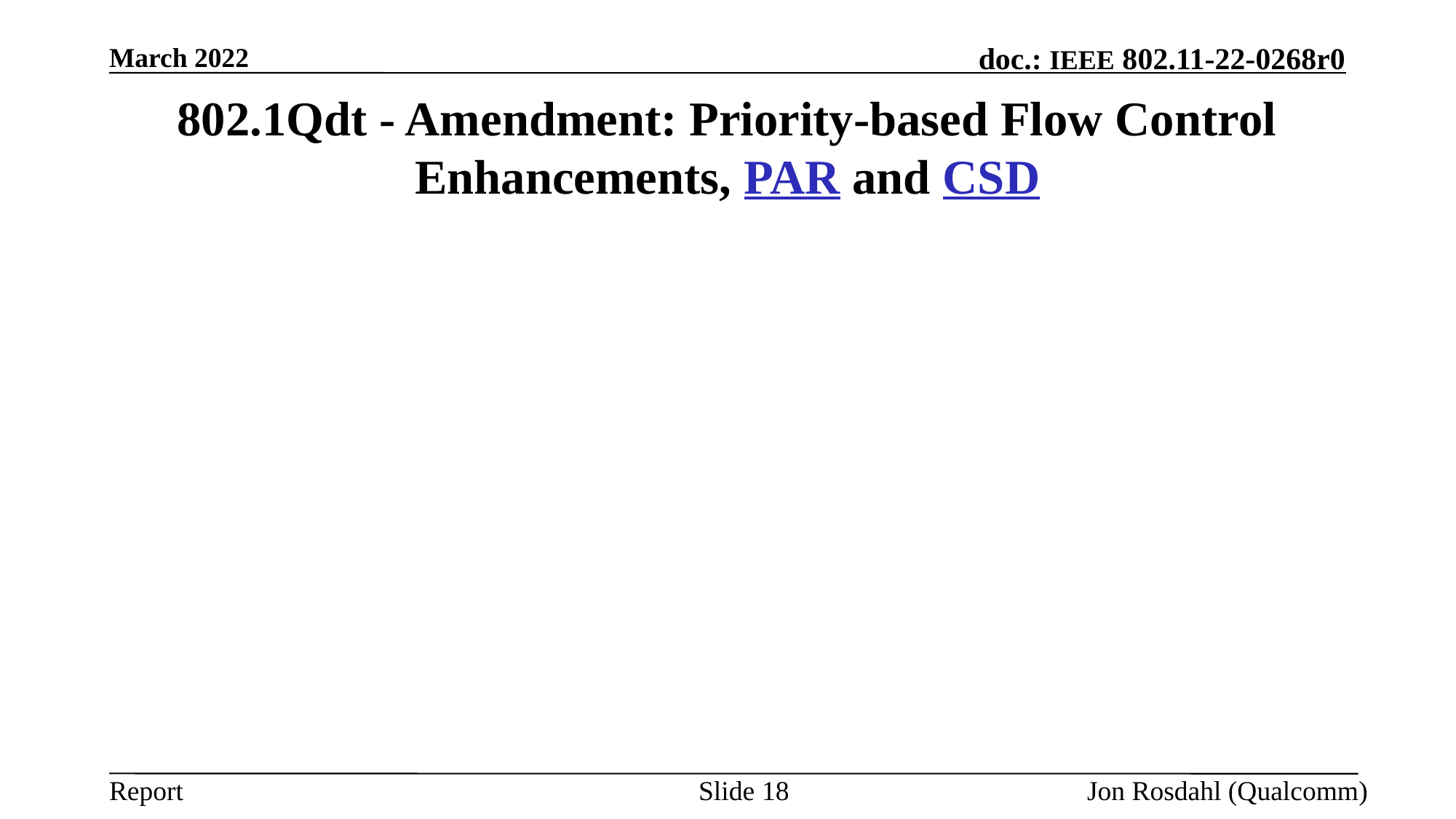

March 2022
# 802.1Qdt - Amendment: Priority-based Flow Control Enhancements, PAR and CSD

Slide 18
Jon Rosdahl (Qualcomm)